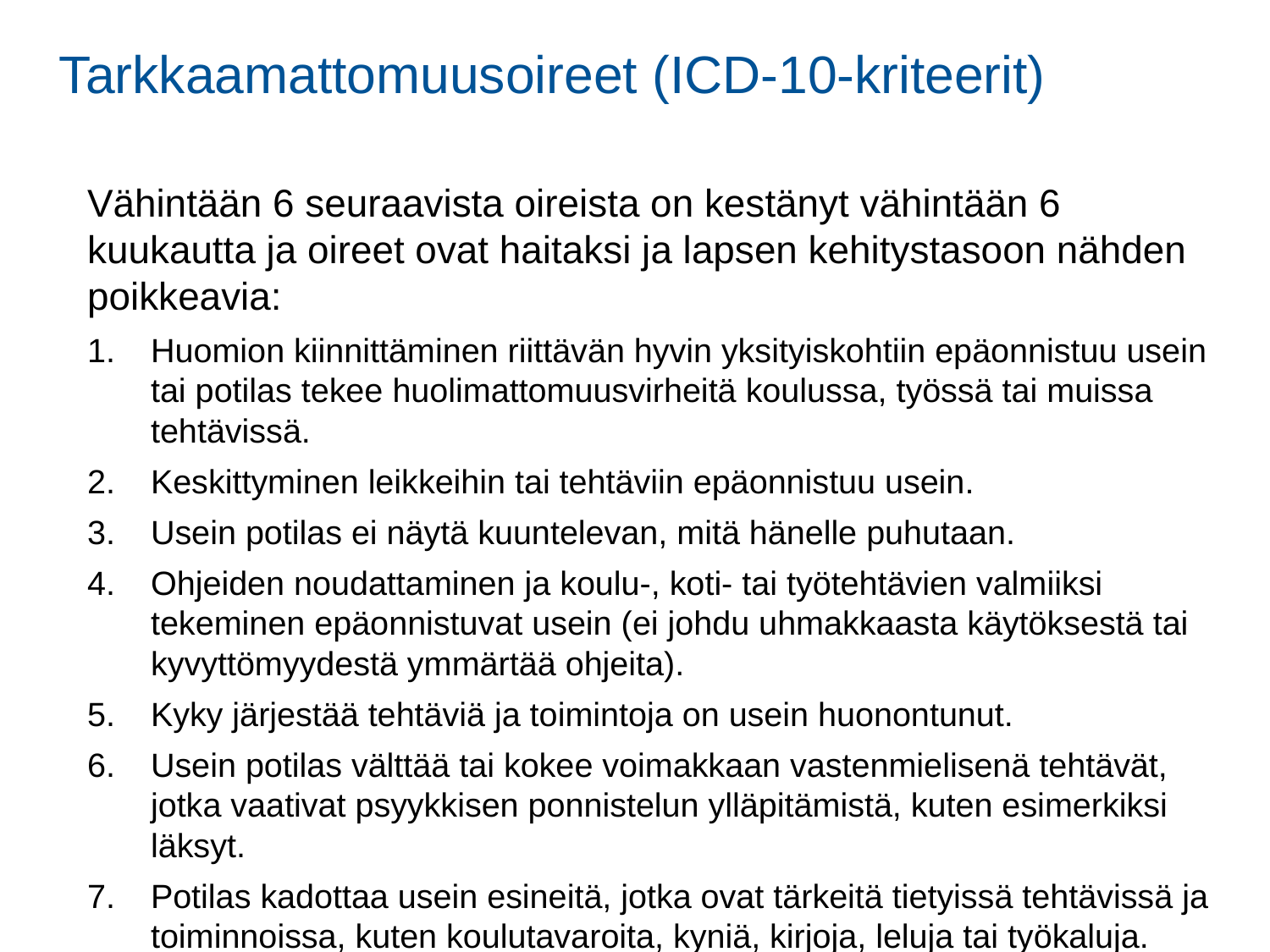

# Tarkkaamattomuusoireet (ICD-10-kriteerit)
Vähintään 6 seuraavista oireista on kestänyt vähintään 6 kuukautta ja oireet ovat haitaksi ja lapsen kehitystasoon nähden poikkeavia:
Huomion kiinnittäminen riittävän hyvin yksityiskohtiin epäonnistuu usein tai potilas tekee huolimattomuusvirheitä koulussa, työssä tai muissa tehtävissä.
Keskittyminen leikkeihin tai tehtäviin epäonnistuu usein.
Usein potilas ei näytä kuuntelevan, mitä hänelle puhutaan.
Ohjeiden noudattaminen ja koulu-, koti- tai työtehtävien valmiiksi tekeminen epäonnistuvat usein (ei johdu uhmakkaasta käytöksestä tai kyvyttömyydestä ymmärtää ohjeita).
Kyky järjestää tehtäviä ja toimintoja on usein huonontunut.
Usein potilas välttää tai kokee voimakkaan vastenmielisenä tehtävät, jotka vaativat psyykkisen ponnistelun ylläpitämistä, kuten esimerkiksi läksyt.
Potilas kadottaa usein esineitä, jotka ovat tärkeitä tietyissä tehtävissä ja toiminnoissa, kuten koulutavaroita, kyniä, kirjoja, leluja tai työkaluja.
Potilas häiriintyy usein helposti ulkopuolisista ärsykkeistä.
Potilas on usein muistamaton päivittäisissä toiminnoissa.